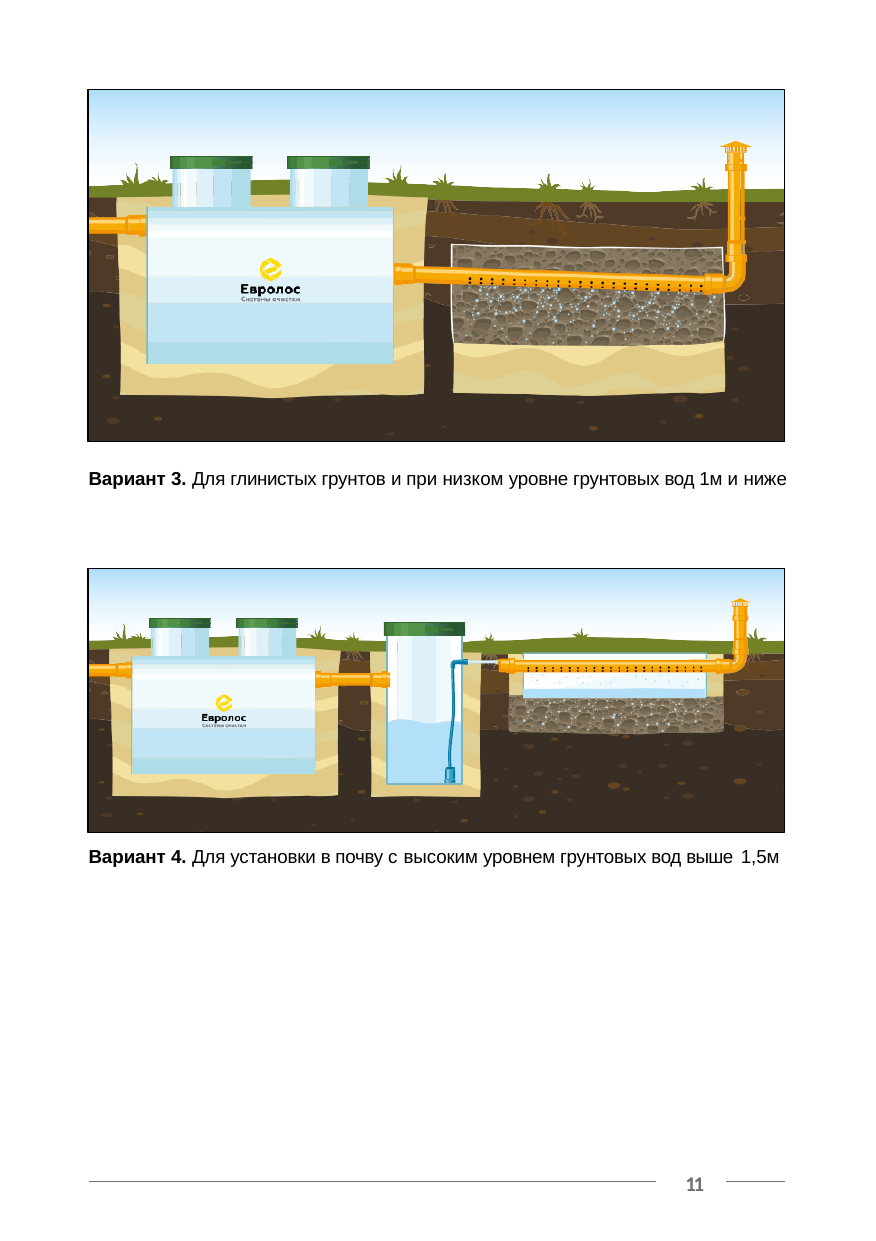

Вариант 3. Для глинистых грунтов и при низком уровне грунтовых вод 1м и ниже

Вариант 4. Для установки в почву с высоким уровнем грунтовых вод выше 1,5м
11